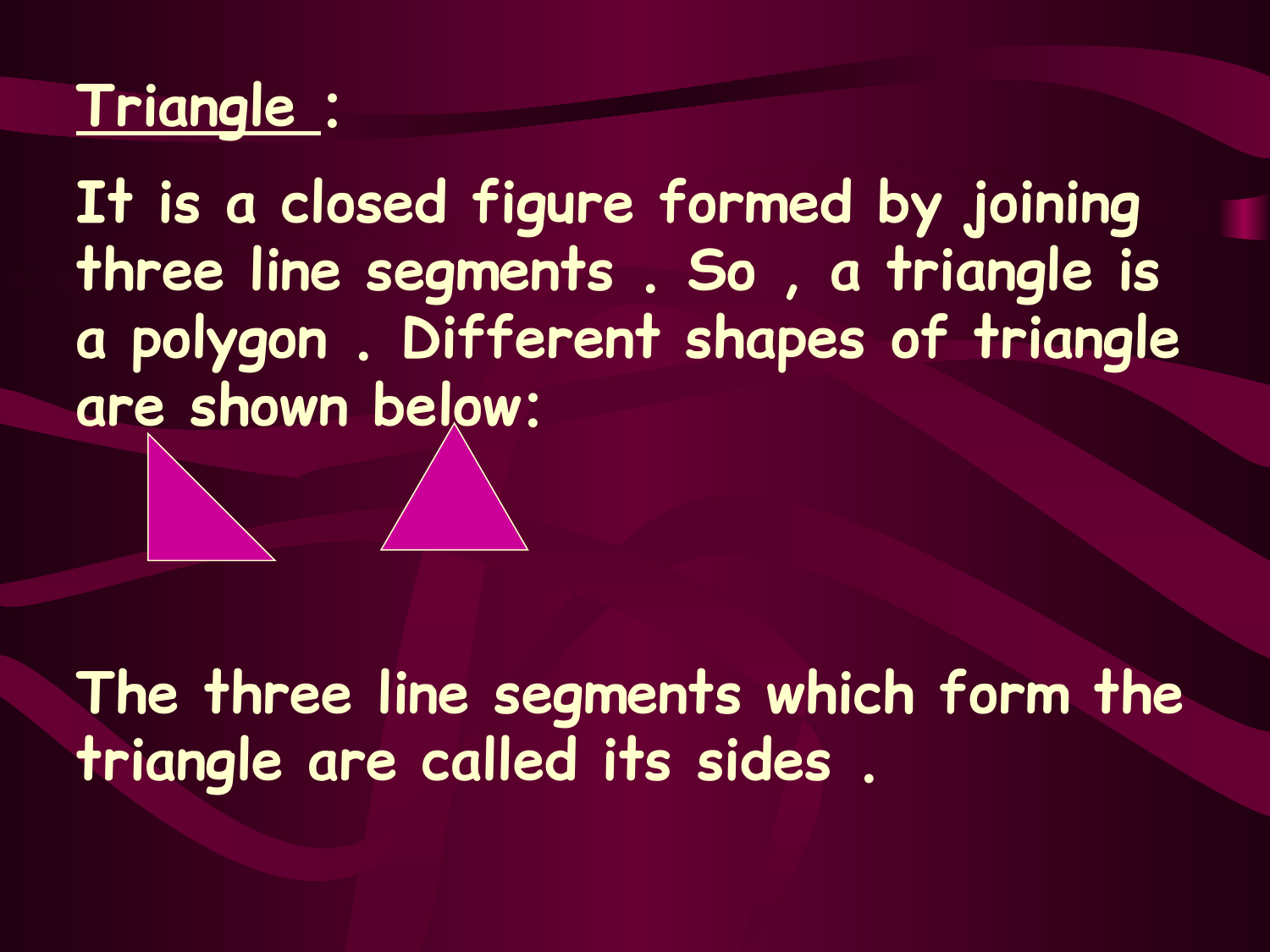

Triangle :
It is a closed figure formed by joining three line segments . So , a triangle is a polygon . Different shapes of triangle are shown below:

The three line segments which form the triangle are called its sides .